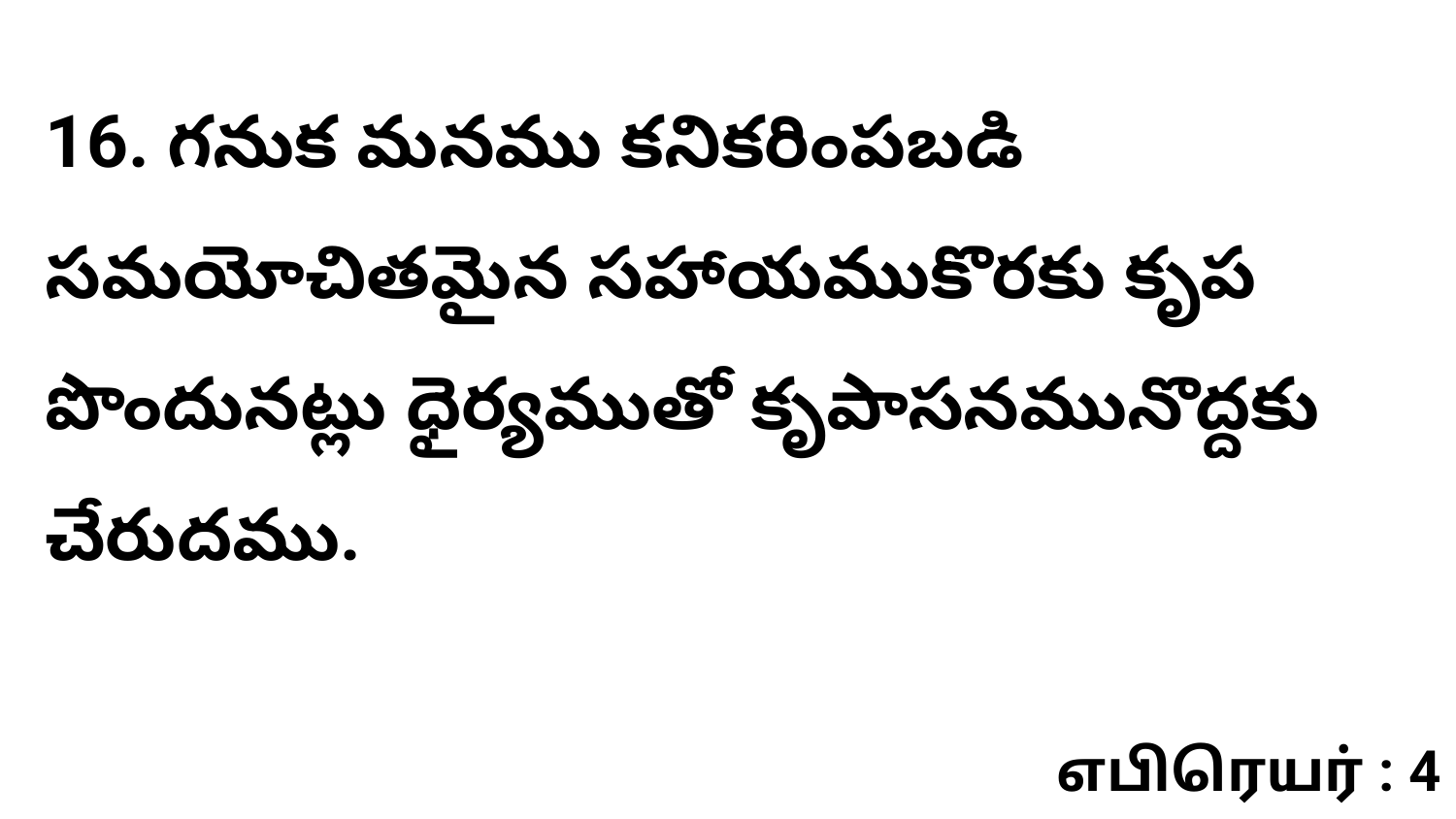

16. గనుక మనము కనికరింపబడి సమయోచితమైన సహాయముకొరకు కృప పొందునట్లు ధైర్యముతో కృపాసనమునొద్దకు చేరుదము.
எபிரெயர் : 4